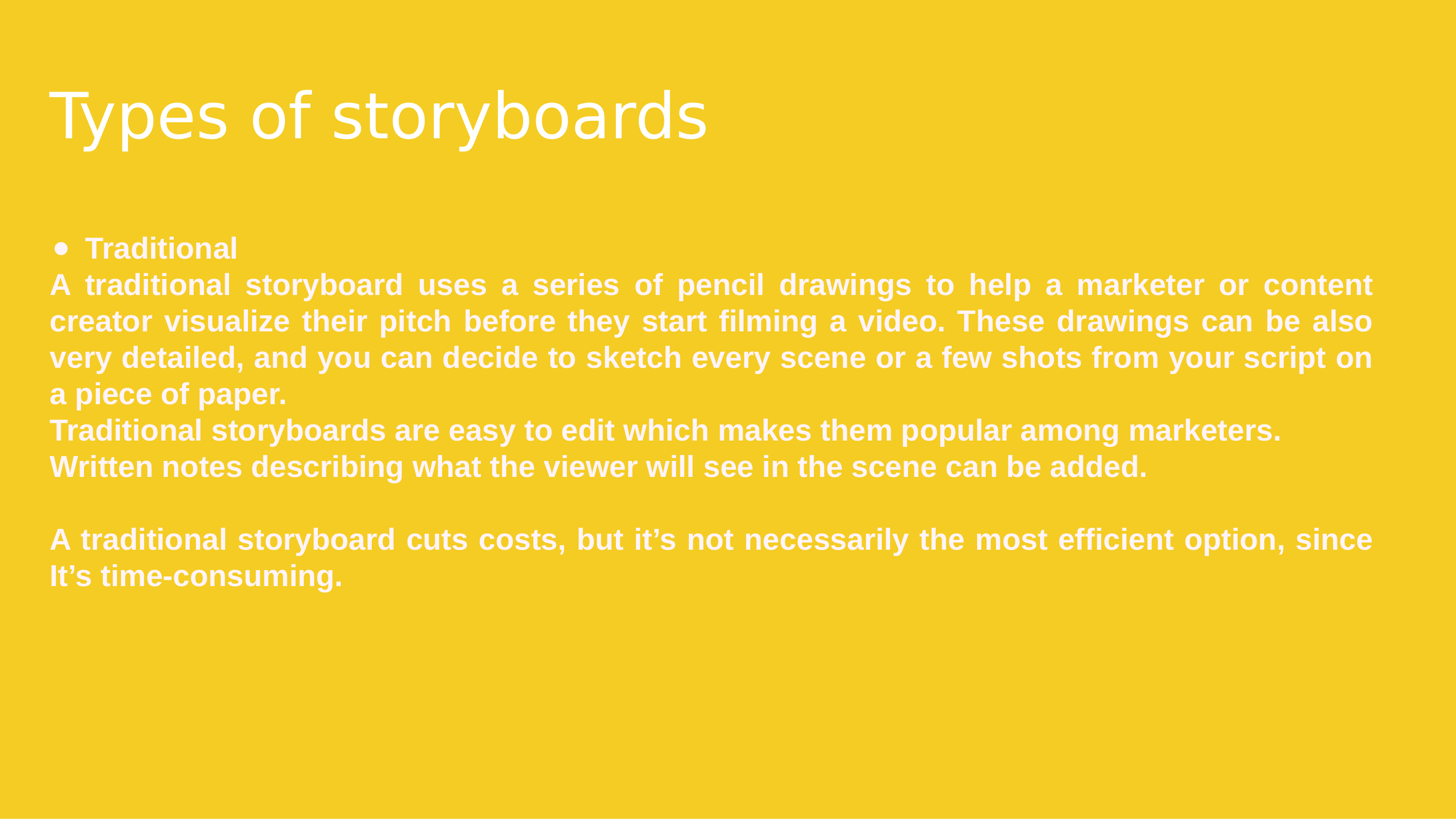

Types of storyboards
Traditional
A traditional storyboard uses a series of pencil drawings to help a marketer or content creator visualize their pitch before they start filming a video. These drawings can be also very detailed, and you can decide to sketch every scene or a few shots from your script on a piece of paper.
Traditional storyboards are easy to edit which makes them popular among marketers.
Written notes describing what the viewer will see in the scene can be added.

A traditional storyboard cuts costs, but it’s not necessarily the most efficient option, since It’s time-consuming.